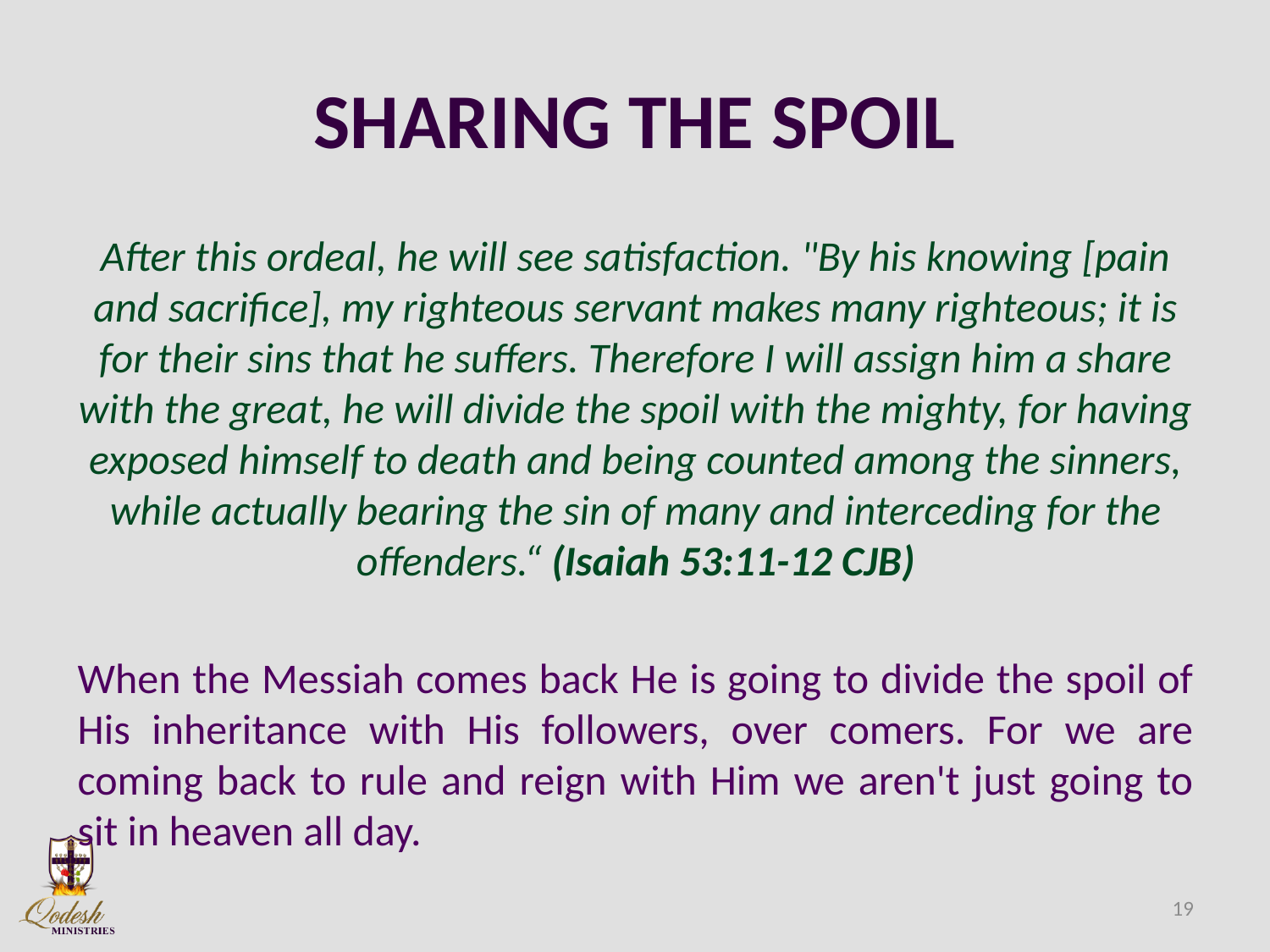

# SHARING THE SPOIL
After this ordeal, he will see satisfaction. "By his knowing [pain and sacrifice], my righteous servant makes many righteous; it is for their sins that he suffers. Therefore I will assign him a share with the great, he will divide the spoil with the mighty, for having exposed himself to death and being counted among the sinners, while actually bearing the sin of many and interceding for the offenders.“ (Isaiah 53:11-12 CJB)

When the Messiah comes back He is going to divide the spoil of His inheritance with His followers, over comers. For we are coming back to rule and reign with Him we aren't just going to sit in heaven all day.

19